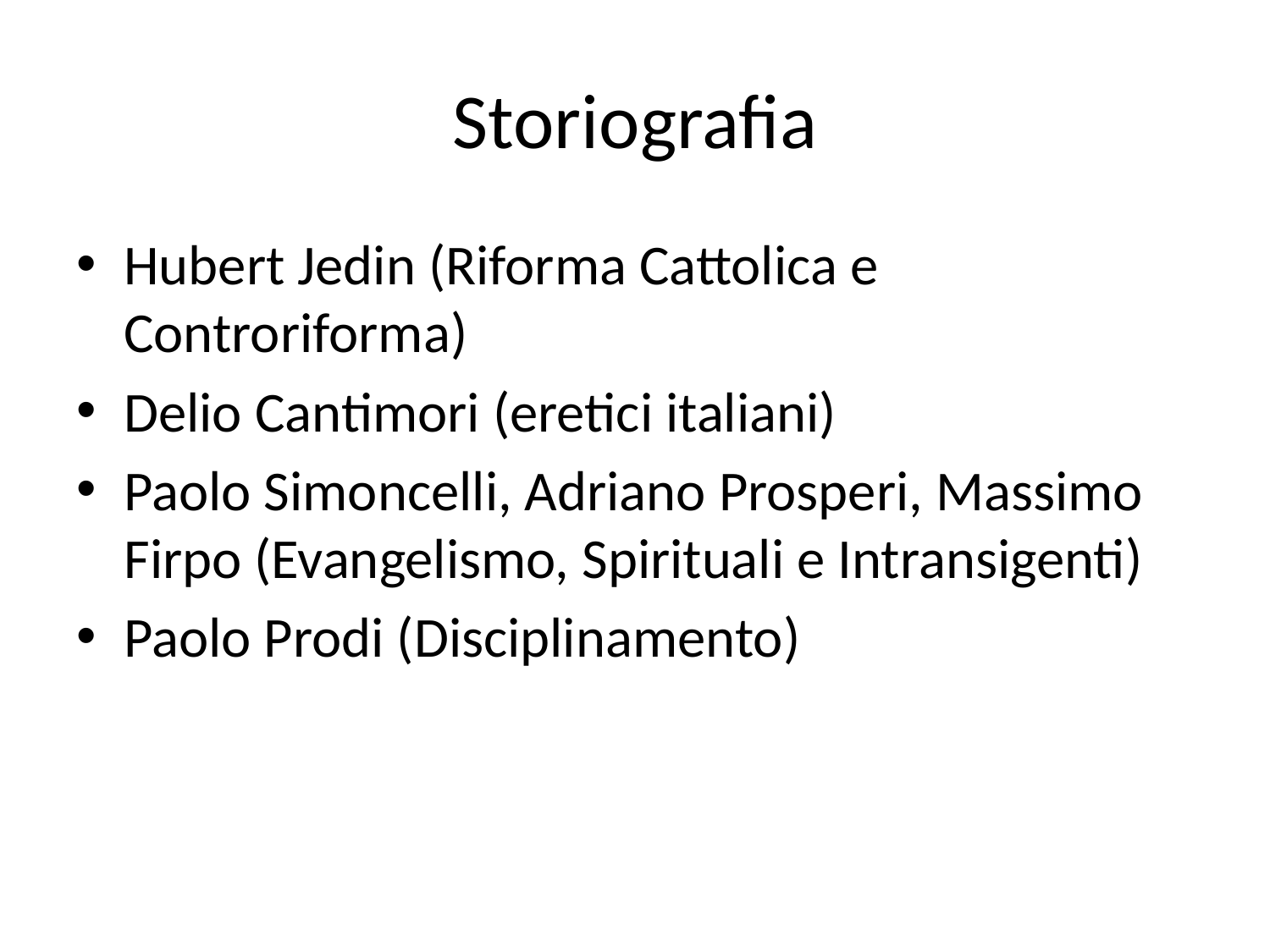

# Storiografia
Hubert Jedin (Riforma Cattolica e Controriforma)
Delio Cantimori (eretici italiani)
Paolo Simoncelli, Adriano Prosperi, Massimo Firpo (Evangelismo, Spirituali e Intransigenti)
Paolo Prodi (Disciplinamento)